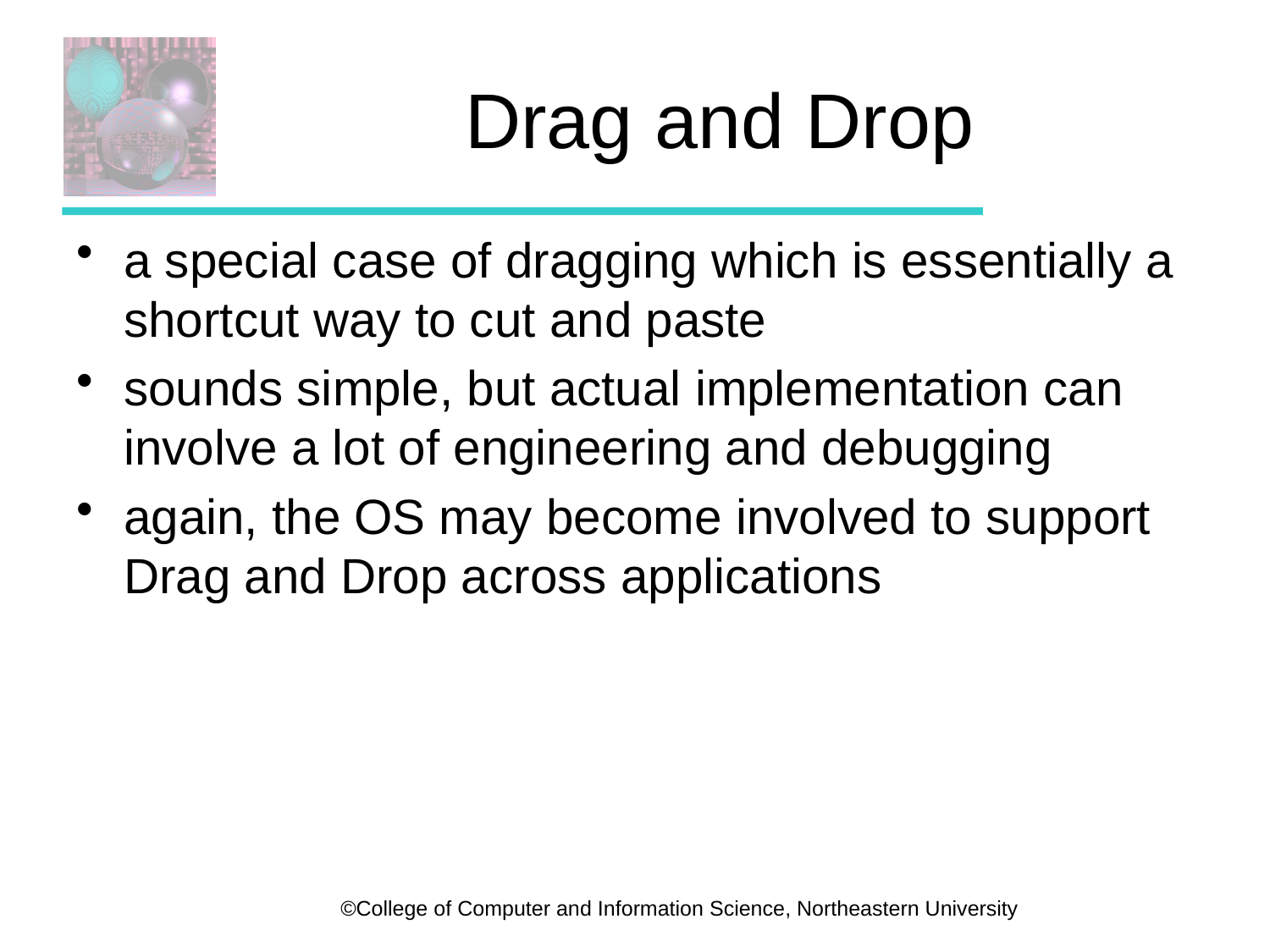

# Drag and Drop
a special case of dragging which is essentially a shortcut way to cut and paste
sounds simple, but actual implementation can involve a lot of engineering and debugging
again, the OS may become involved to support Drag and Drop across applications